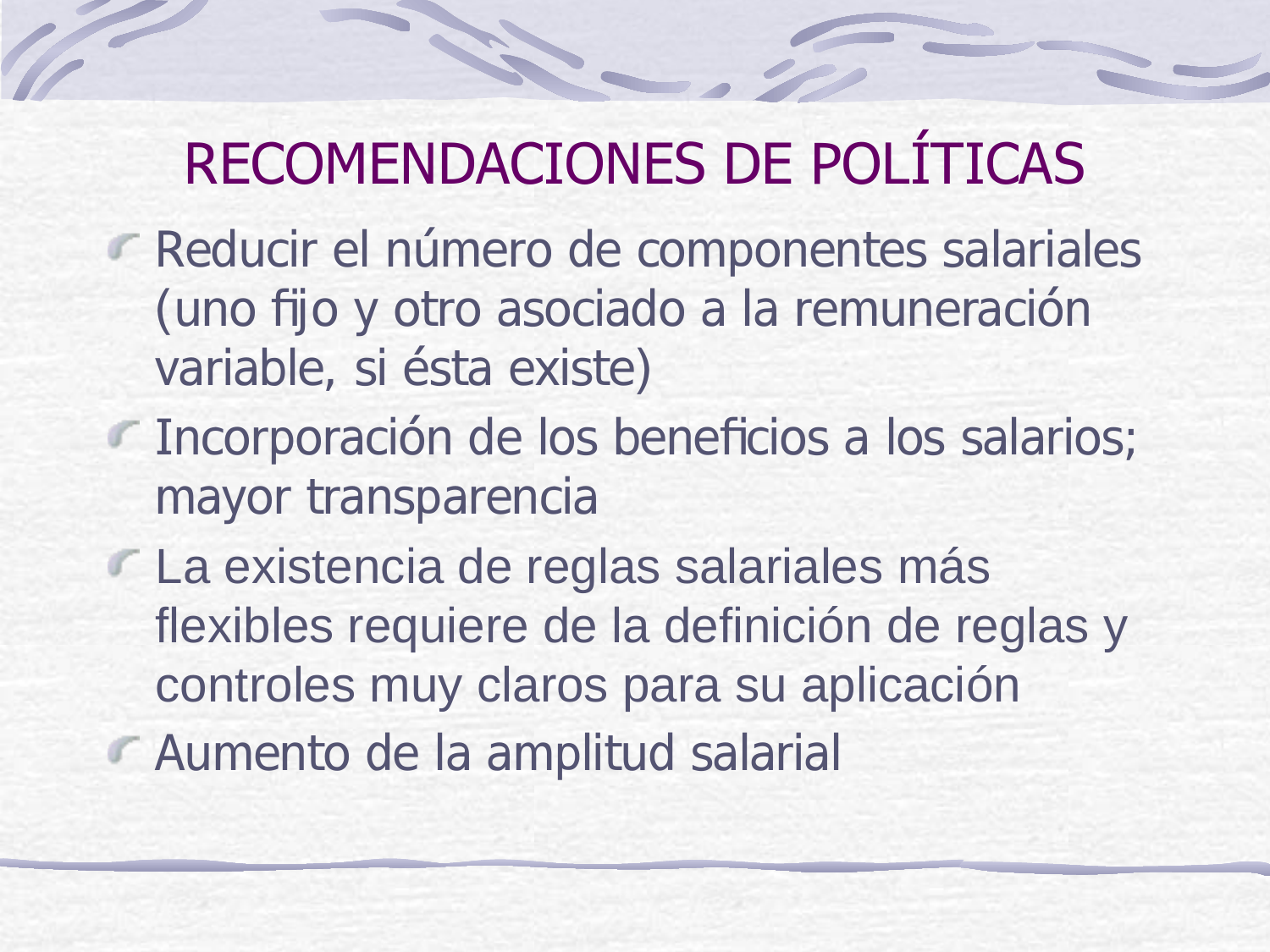

# RECOMENDACIONES DE POLÍTICAS
Reducir el número de componentes salariales (uno fijo y otro asociado a la remuneración variable, si ésta existe)
Incorporación de los beneficios a los salarios; mayor transparencia
La existencia de reglas salariales más flexibles requiere de la definición de reglas y controles muy claros para su aplicación
Aumento de la amplitud salarial